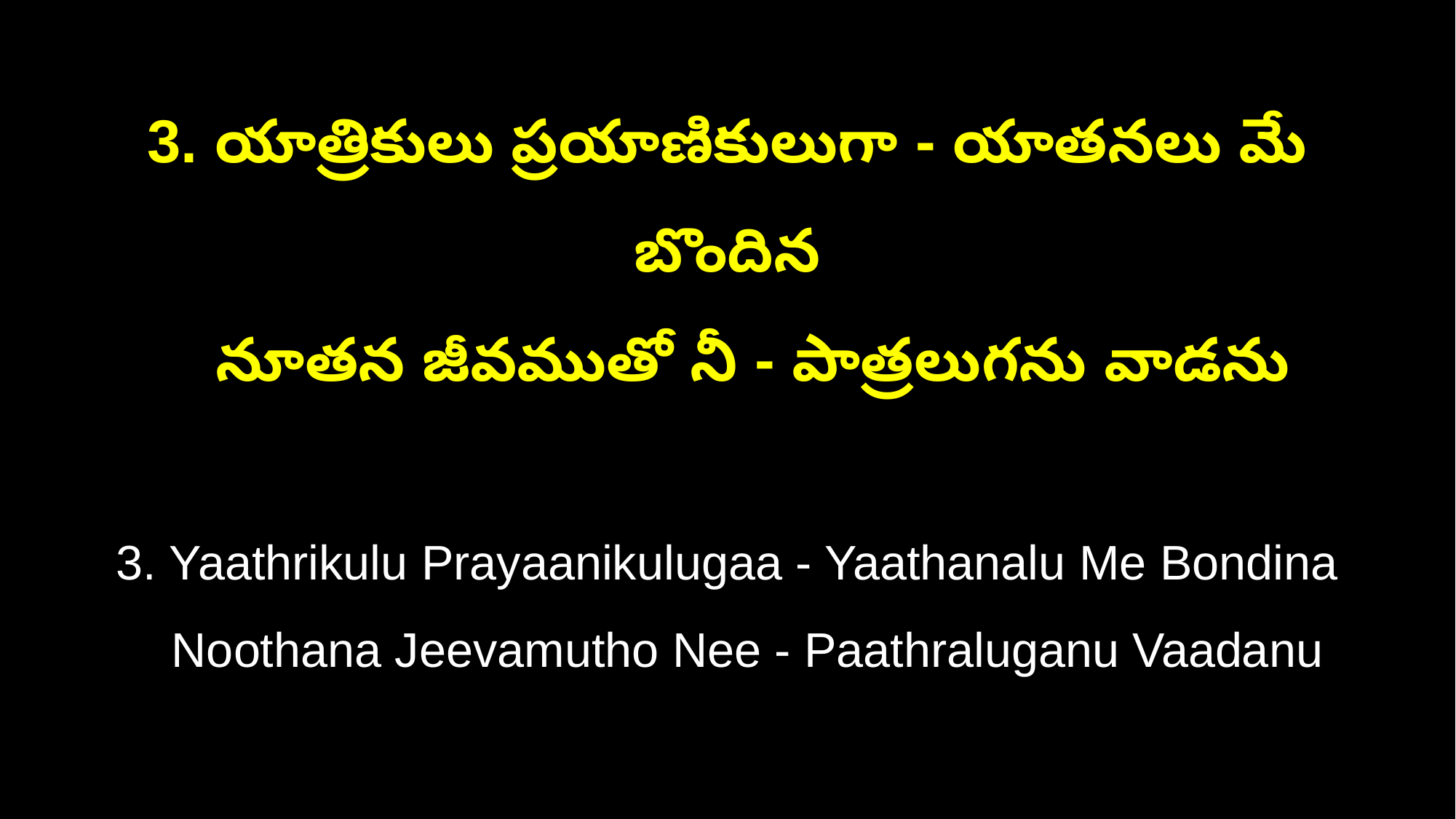

3. యాత్రికులు ప్రయాణికులుగా - యాతనలు మే బొందిన
   నూతన జీవముతో నీ - పాత్రలుగను వాడను
3. Yaathrikulu Prayaanikulugaa - Yaathanalu Me Bondina
   Noothana Jeevamutho Nee - Paathraluganu Vaadanu